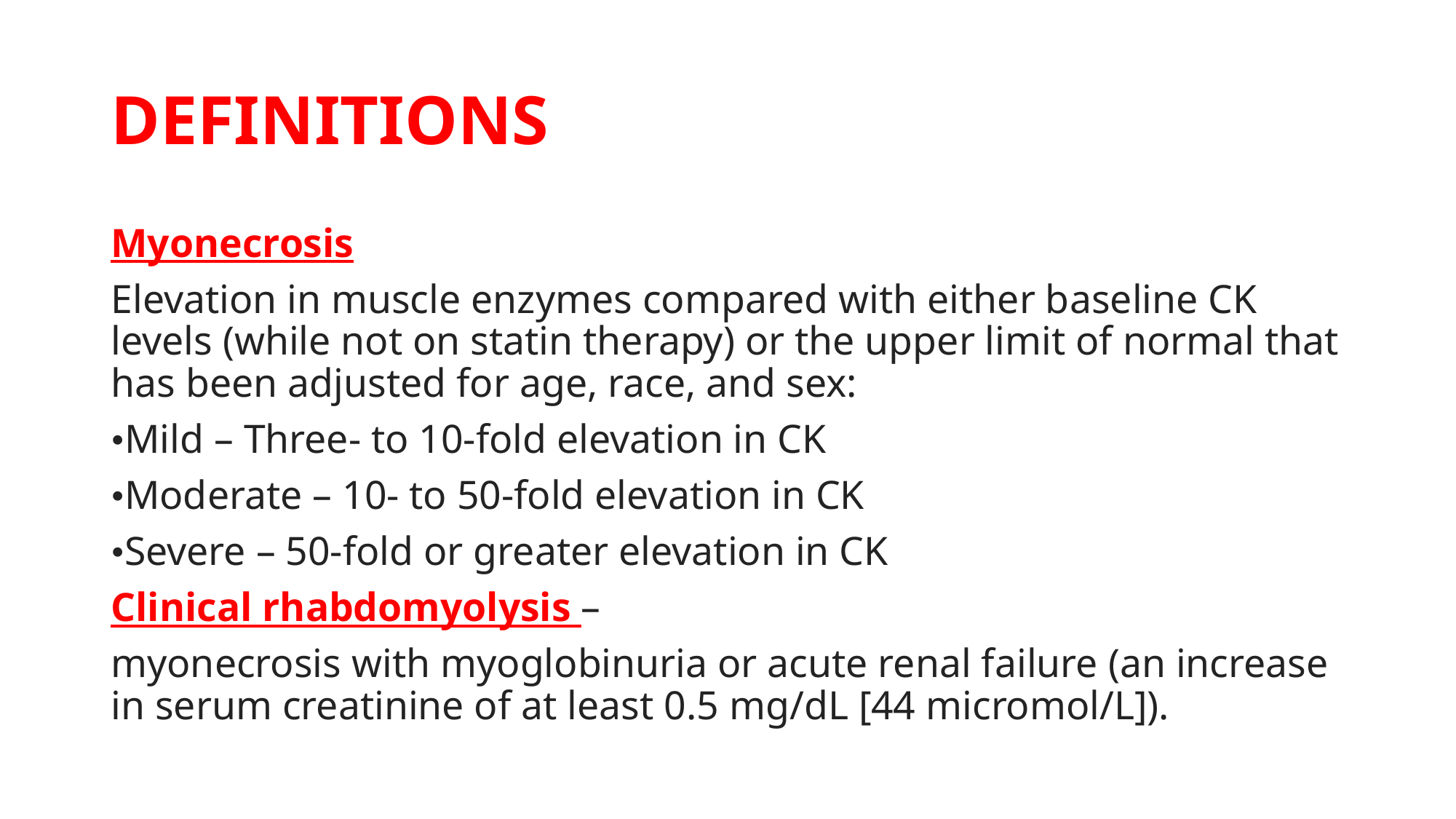

# DEFINITIONS
Myonecrosis
Elevation in muscle enzymes compared with either baseline CK levels (while not on statin therapy) or the upper limit of normal that has been adjusted for age, race, and sex:
•Mild – Three- to 10-fold elevation in CK
•Moderate – 10- to 50-fold elevation in CK
•Severe – 50-fold or greater elevation in CK
Clinical rhabdomyolysis –
myonecrosis with myoglobinuria or acute renal failure (an increase in serum creatinine of at least 0.5 mg/dL [44 micromol/L]).